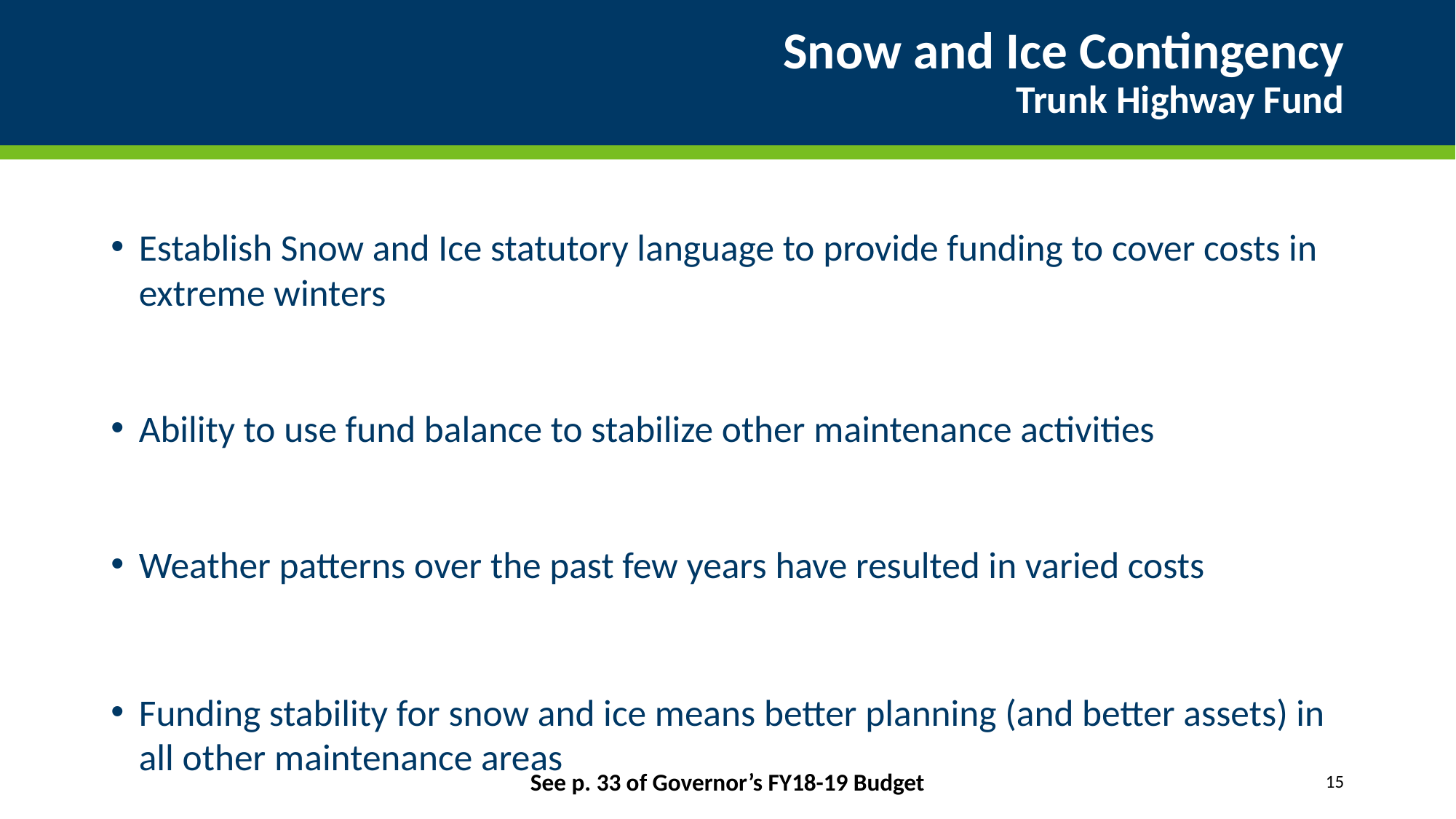

# Snow and Ice Contingency Trunk Highway Fund
Establish Snow and Ice statutory language to provide funding to cover costs in extreme winters

Ability to use fund balance to stabilize other maintenance activities

Weather patterns over the past few years have resulted in varied costs

Funding stability for snow and ice means better planning (and better assets) in all other maintenance areas

See p. 33 of Governor’s FY18-19 Budget
15